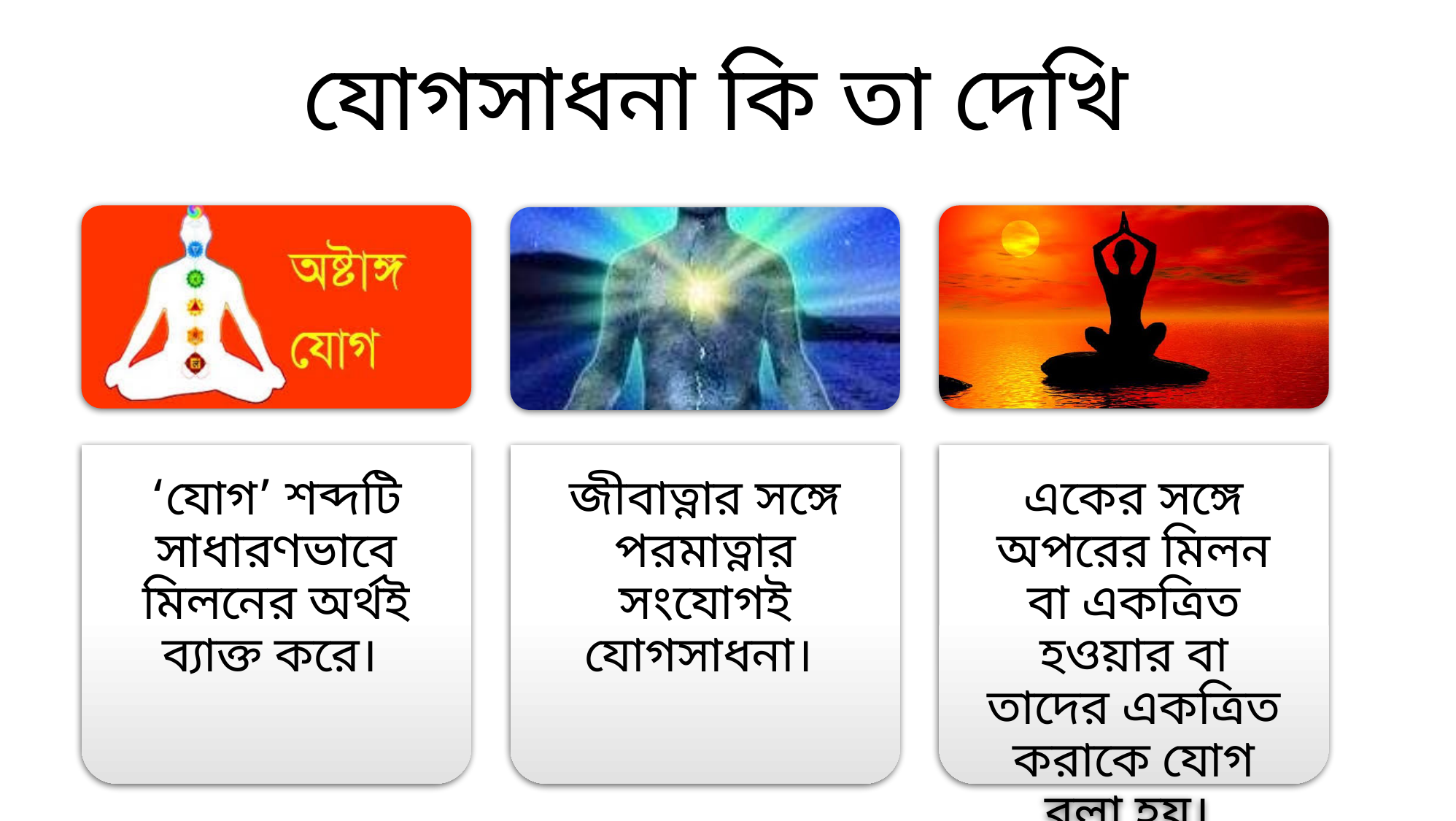

যোগসাধনা কি তা দেখি
‘যোগ’ শব্দটি সাধারণভাবে মিলনের অর্থই ব্যাক্ত করে।
জীবাত্নার সঙ্গে পরমাত্নার সংযোগই যোগসাধনা।
একের সঙ্গে অপরের মিলন বা একত্রিত হওয়ার বা তাদের একত্রিত করাকে যোগ বলা হয়।